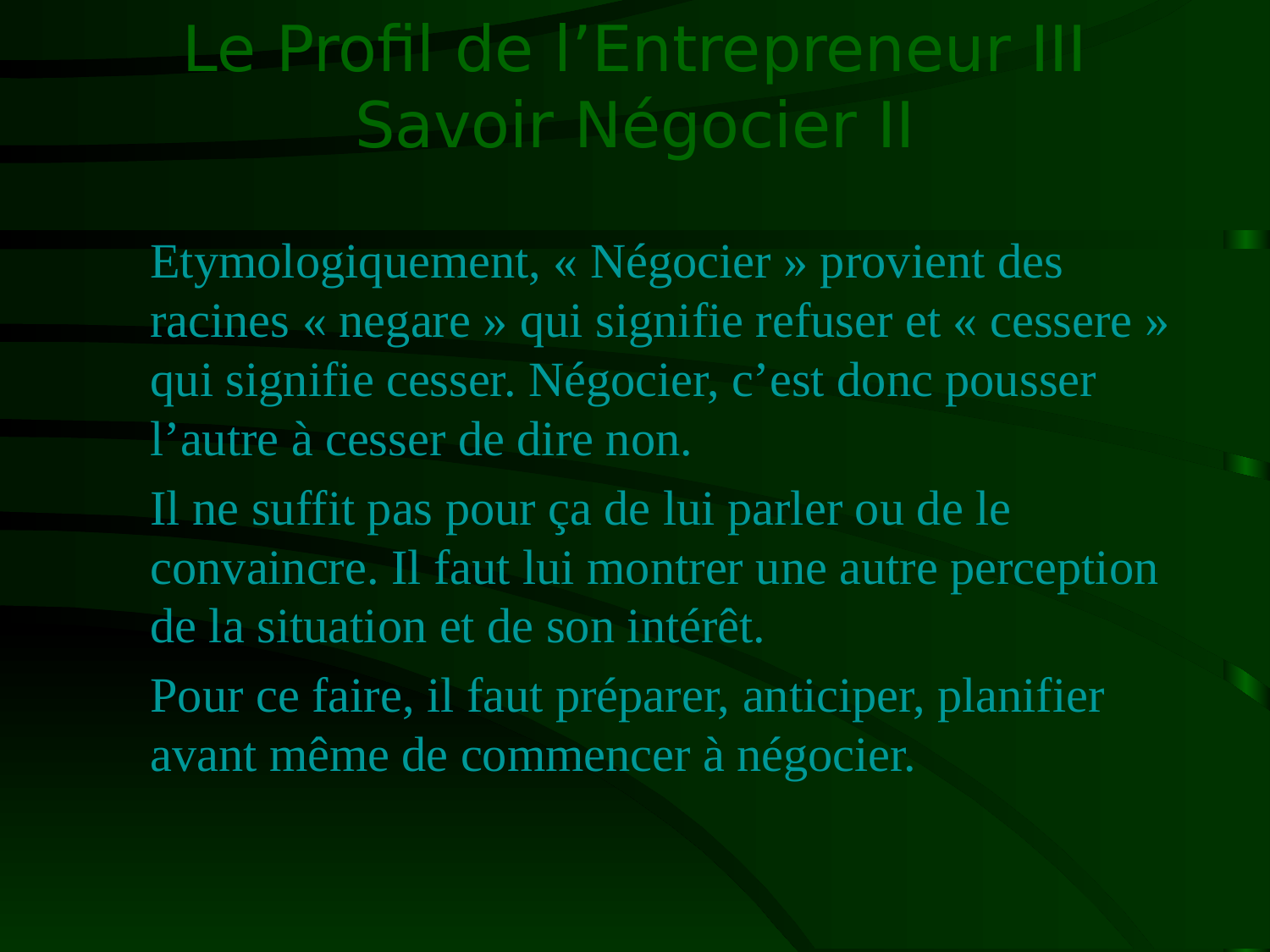

# Le Profil de l’Entrepreneur III Savoir Négocier II
Etymologiquement, « Négocier » provient des racines « negare » qui signifie refuser et « cessere » qui signifie cesser. Négocier, c’est donc pousser l’autre à cesser de dire non.
Il ne suffit pas pour ça de lui parler ou de le convaincre. Il faut lui montrer une autre perception de la situation et de son intérêt.
Pour ce faire, il faut préparer, anticiper, planifier avant même de commencer à négocier.